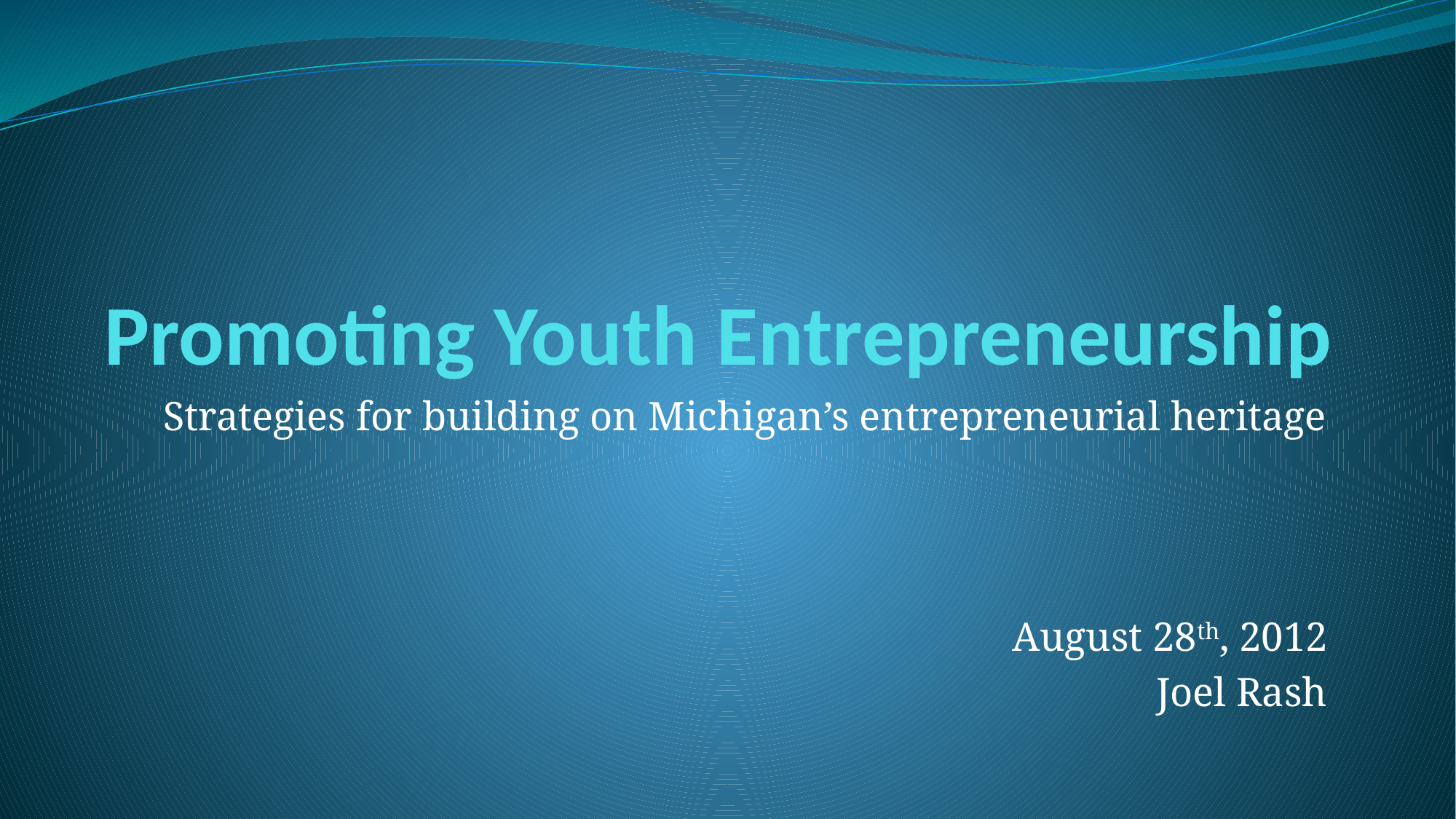

# Promoting Youth Entrepreneurship
Strategies for building on Michigan’s entrepreneurial heritage

August 28th, 2012
Joel Rash